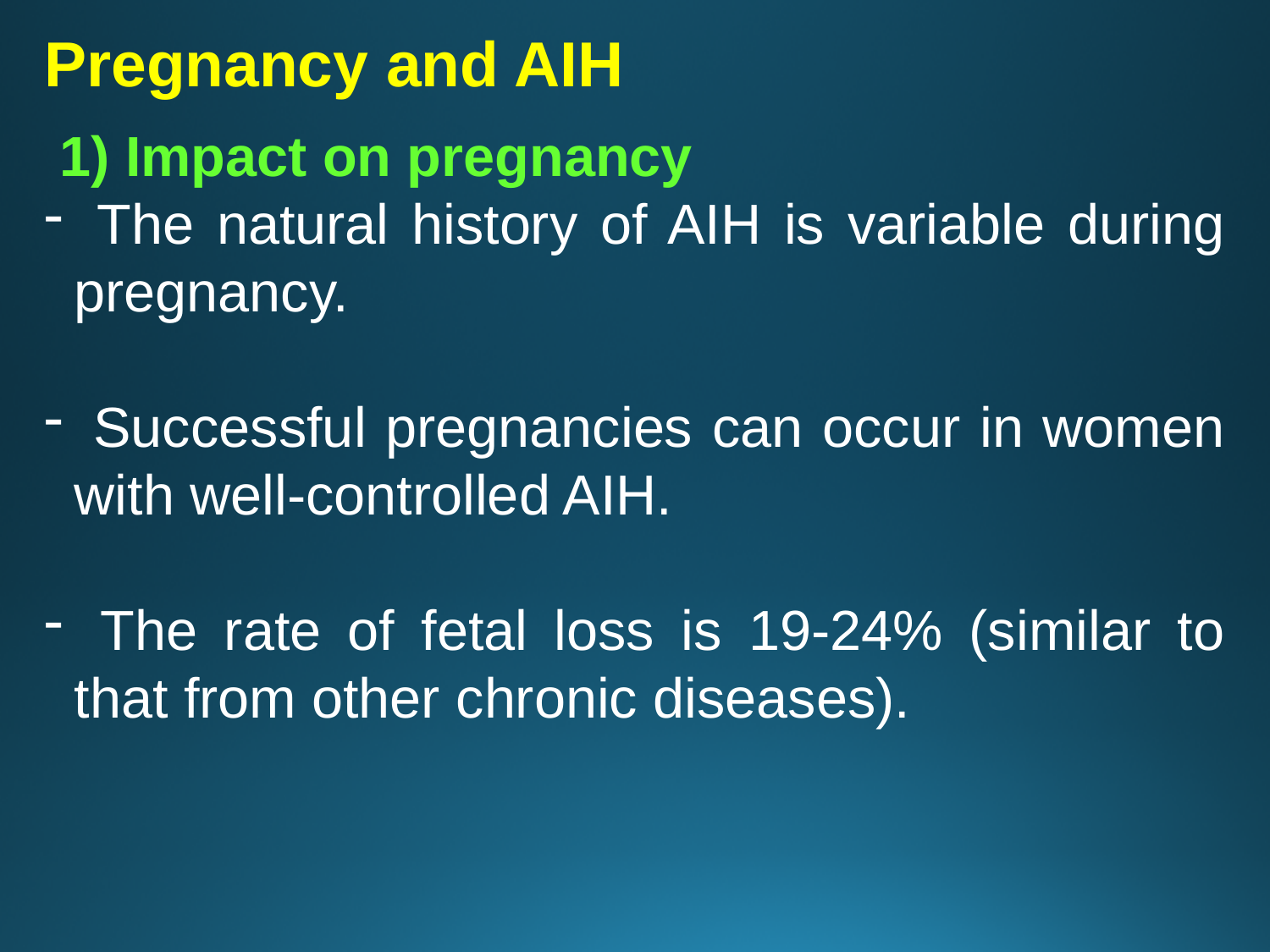

Pregnancy and AIH

 1) Impact on pregnancy
 The natural history of AIH is variable during pregnancy.

 Successful pregnancies can occur in women with well-controlled AIH.

 The rate of fetal loss is 19-24% (similar to that from other chronic diseases).